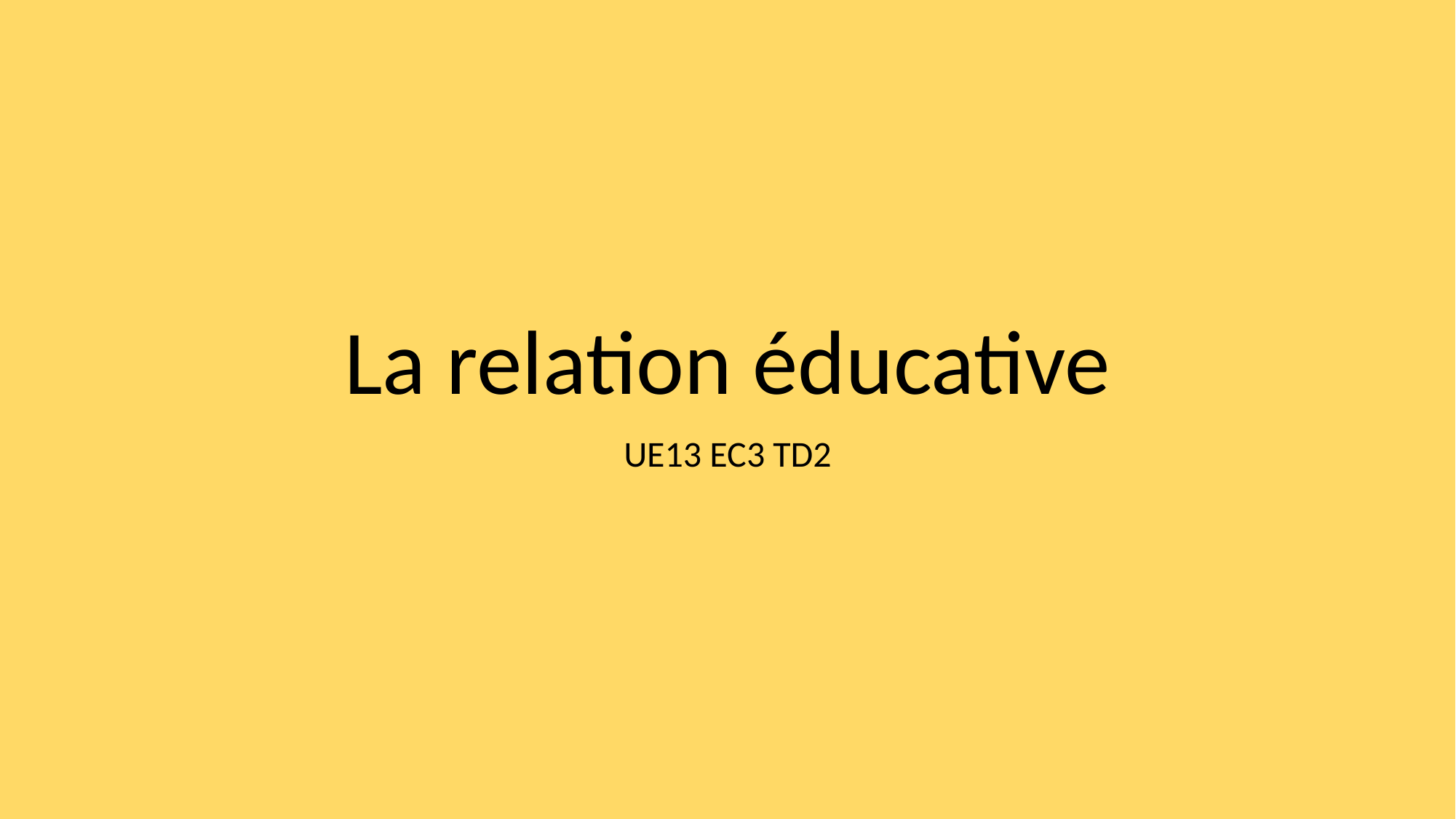

# La relation éducative
UE13 EC3 TD2